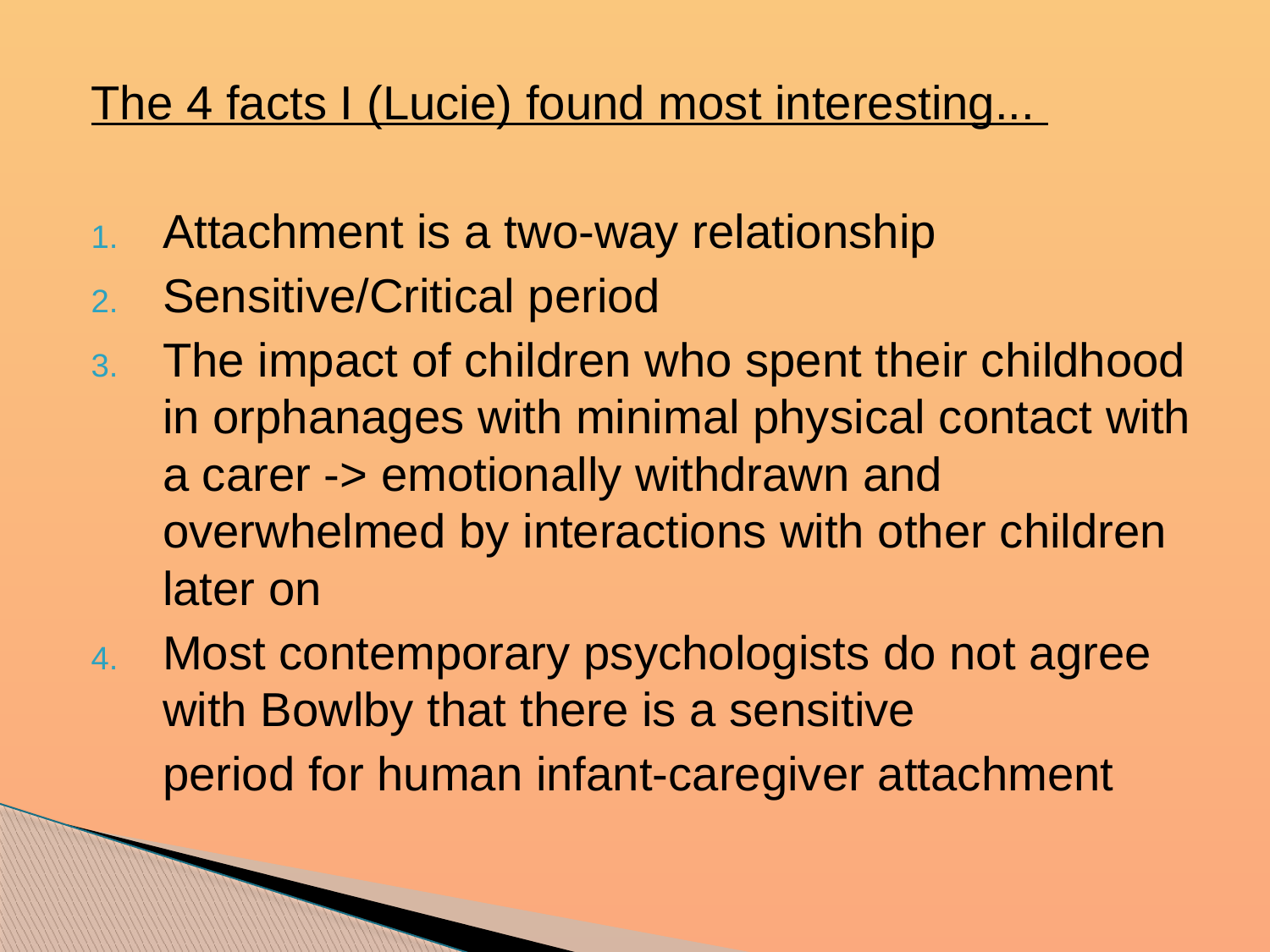

#
The 4 facts I (Lucie) found most interesting...

Attachment is a two-way relationship
Sensitive/Critical period
The impact of children who spent their childhood in orphanages with minimal physical contact with a carer -> emotionally withdrawn and overwhelmed by interactions with other children later on
Most contemporary psychologists do not agree with Bowlby that there is a sensitive
	period for human infant-caregiver attachment